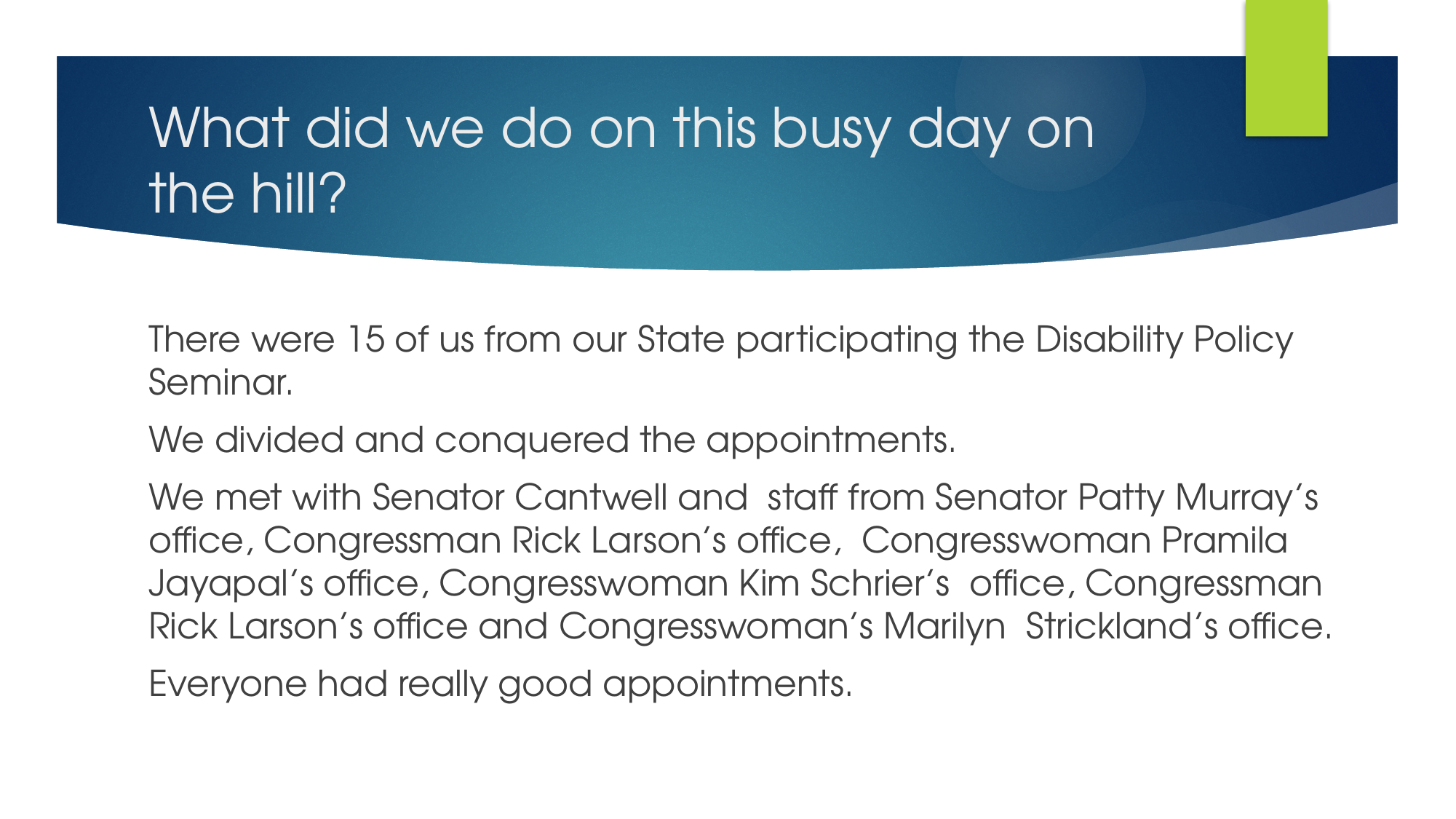

# What did we do on this busy day on the hill?
There were 15 of us from our State participating the Disability Policy Seminar.
We divided and conquered the appointments.
We met with Senator Cantwell and  staff from Senator Patty Murray’s office, Congressman Rick Larson’s office,  Congresswoman Pramila Jayapal’s office, Congresswoman Kim Schrier’s  office, Congressman Rick Larson’s office and Congresswoman’s Marilyn  Strickland’s office.
Everyone had really good appointments.